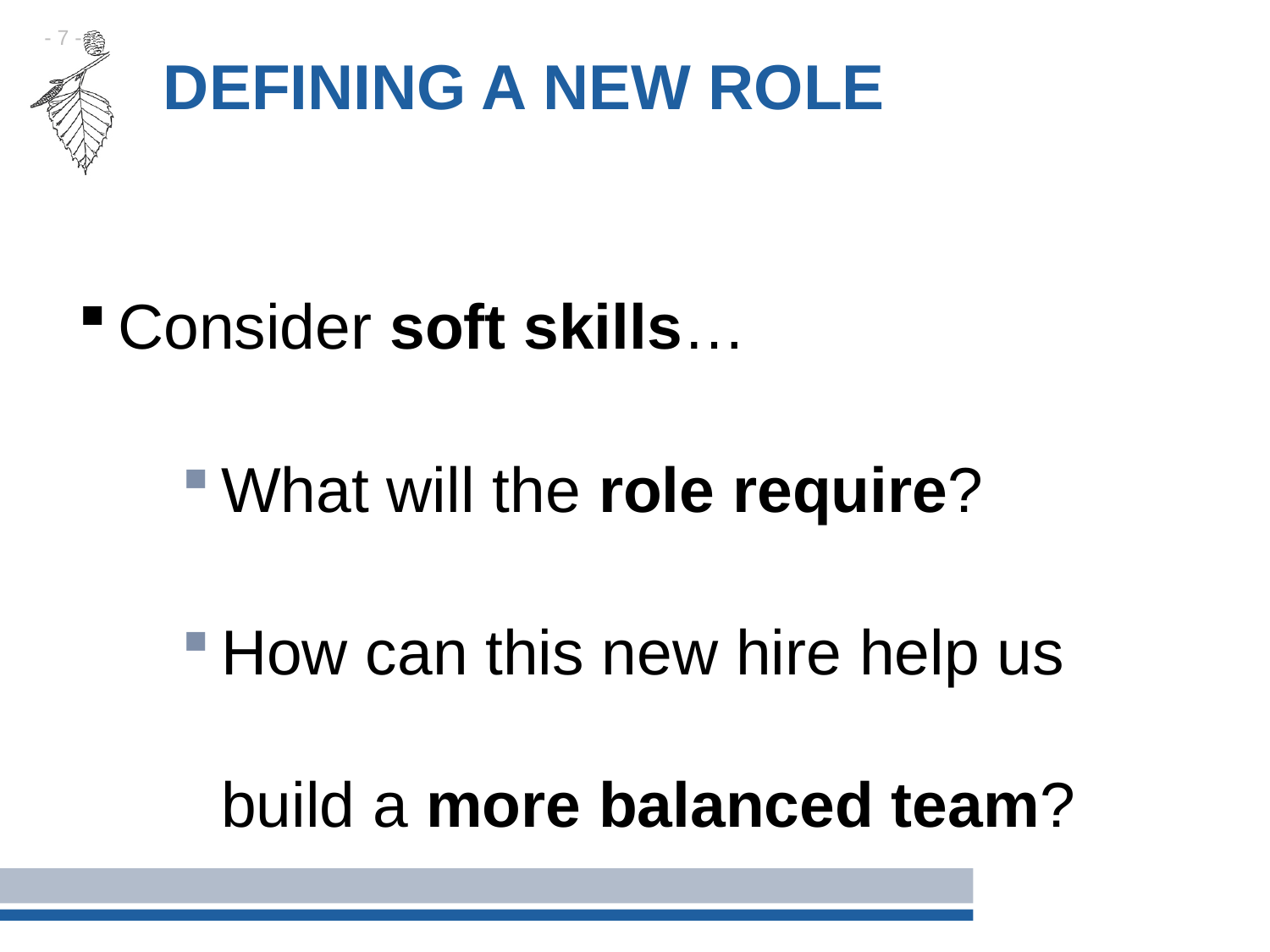

# Defining a new role
Consider soft skills…
What will the role require?
How can this new hire help us build a more balanced team?